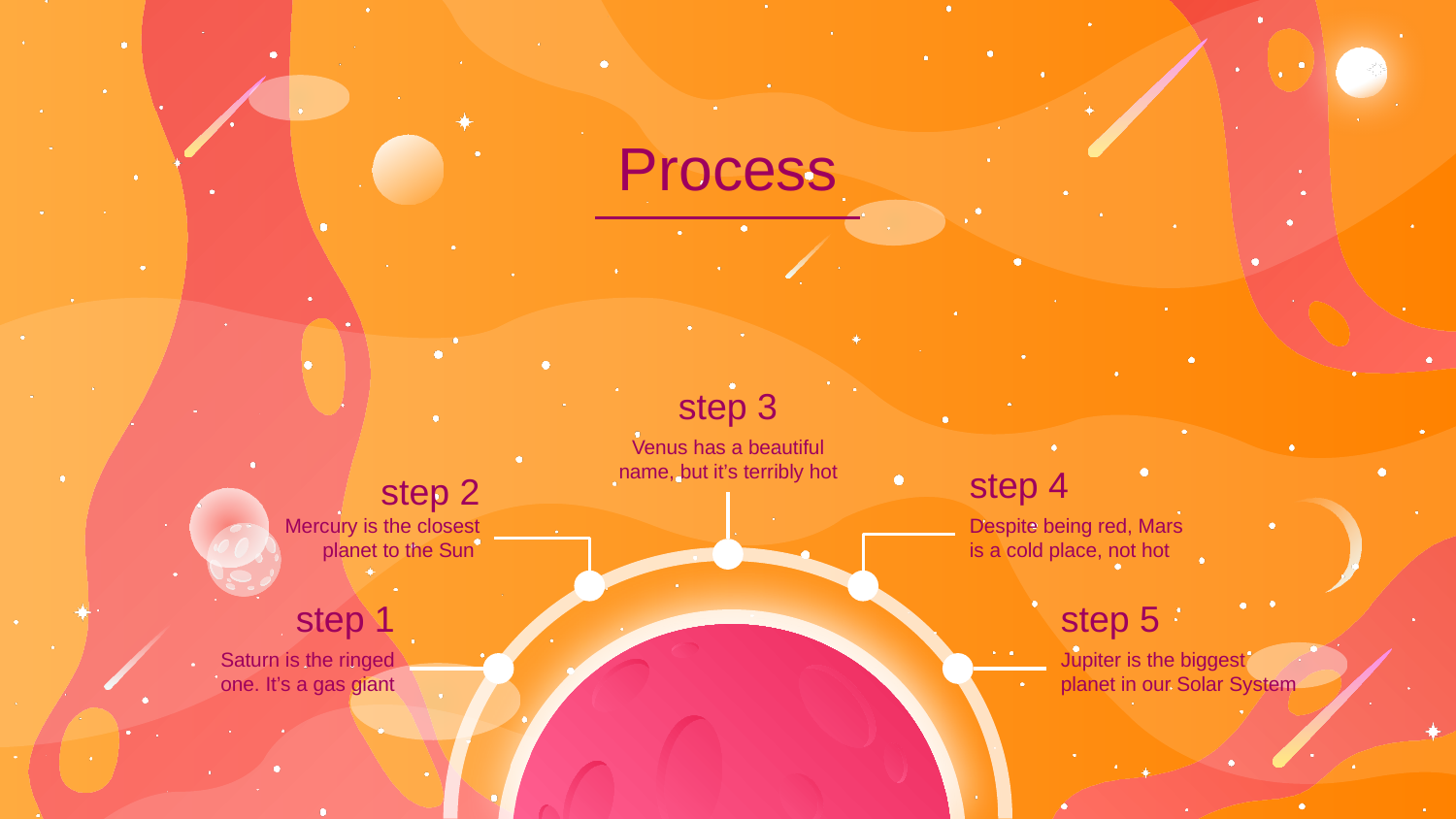

# Process
step 3
Venus has a beautiful name, but it’s terribly hot
step 2
step 4
Mercury is the closest planet to the Sun
Despite being red, Mars is a cold place, not hot

step 1
step 5

Saturn is the ringed one. It’s a gas giant
Jupiter is the biggest planet in our Solar System